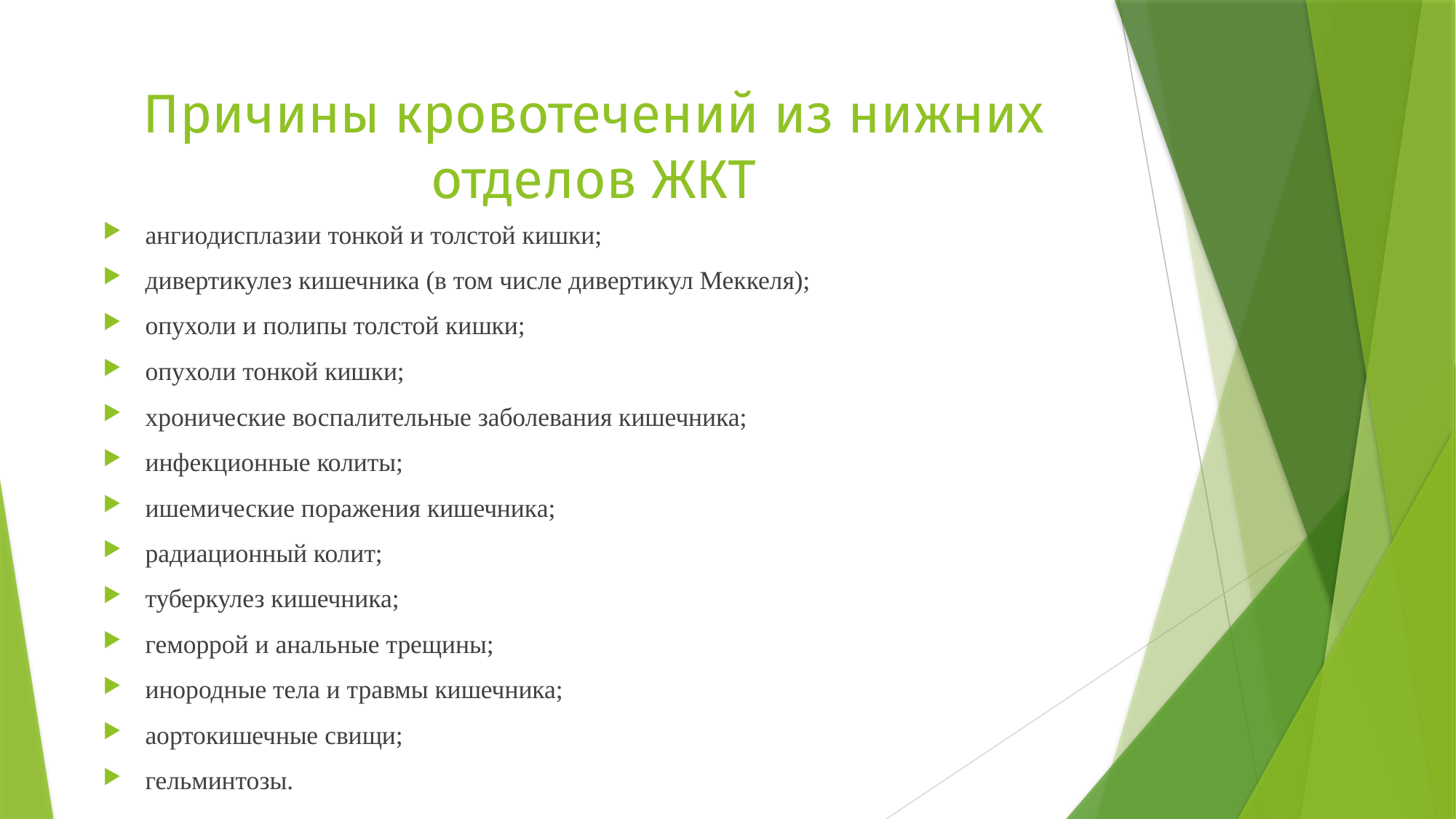

# Причины кровотечений из нижних отделов ЖКТ
ангиодисплазии тонкой и толстой кишки;
дивертикулез кишечника (в том числе дивертикул Меккеля);
опухоли и полипы толстой кишки;
опухоли тонкой кишки;
хронические воспалительные заболевания кишечника;
инфекционные колиты;
ишемические поражения кишечника;
радиационный колит;
туберкулез кишечника;
геморрой и анальные трещины;
инородные тела и травмы кишечника;
аортокишечные свищи;
гельминтозы.